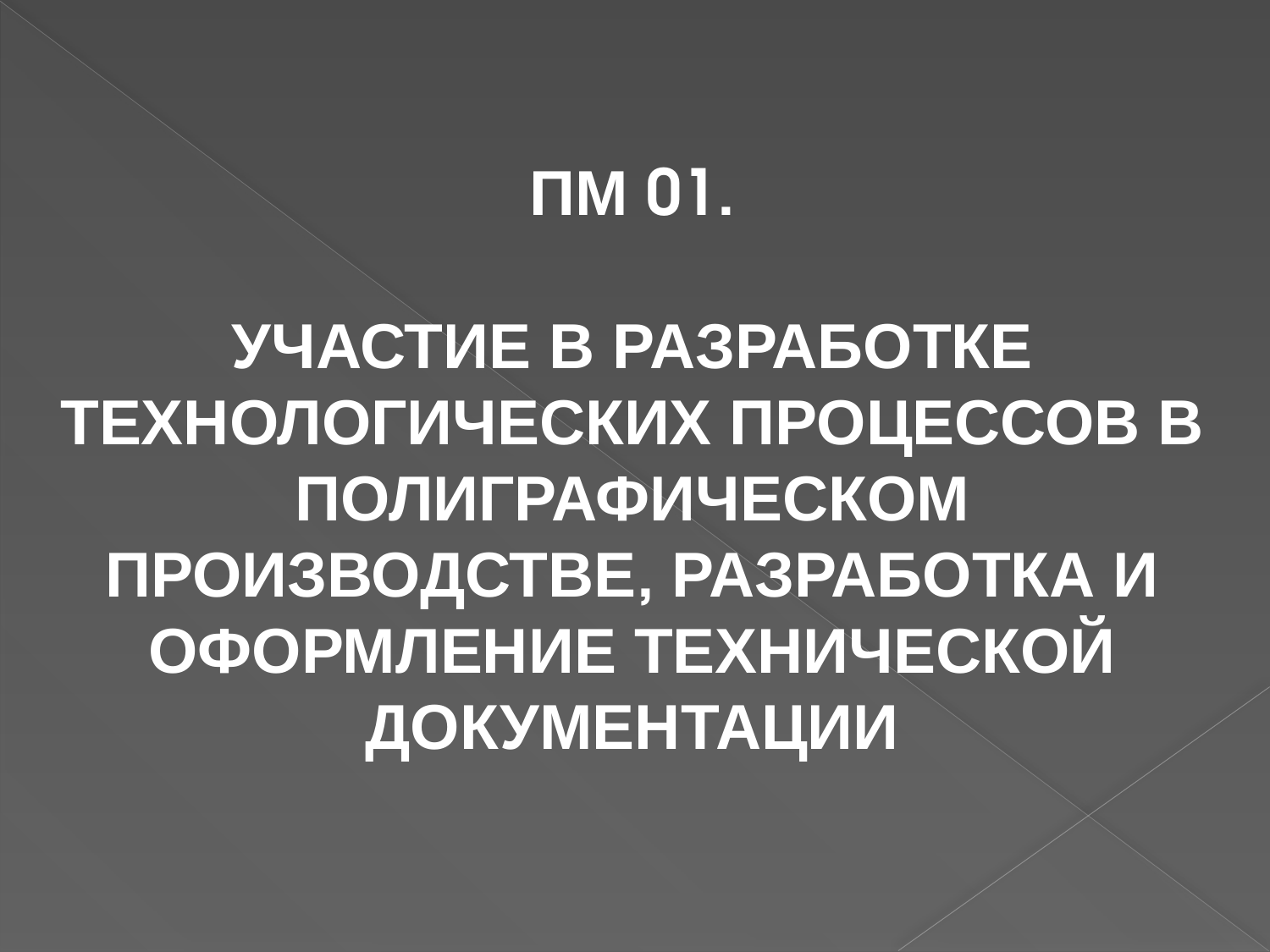

ПМ 01.

УЧАСТИЕ В РАЗРАБОТКЕ ТЕХНОЛОГИЧЕСКИХ ПРОЦЕССОВ В ПОЛИГРАФИЧЕСКОМ ПРОИЗВОДСТВЕ, РАЗРАБОТКА И ОФОРМЛЕНИЕ ТЕХНИЧЕСКОЙ ДОКУМЕНТАЦИИ